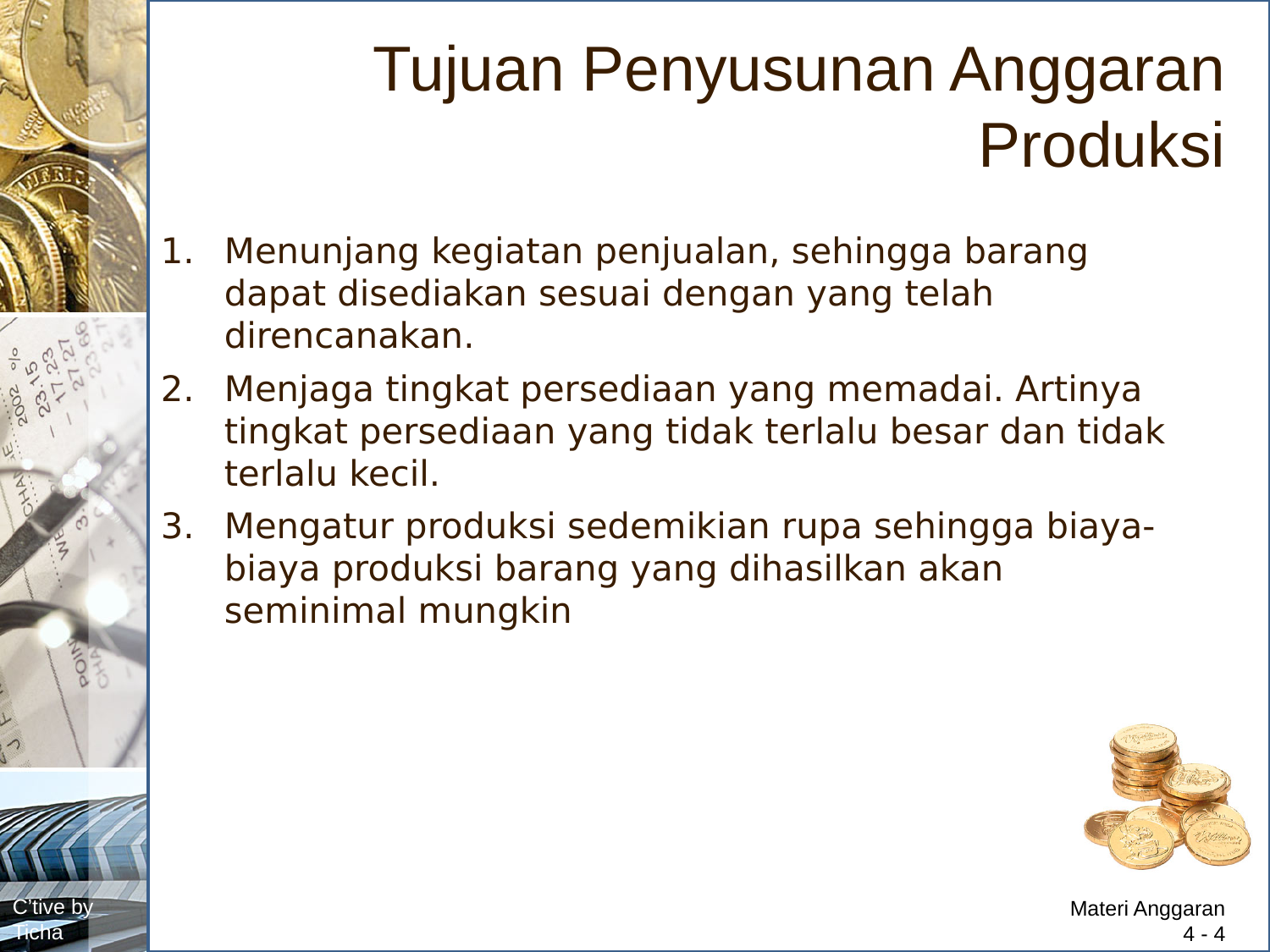

# Tujuan Penyusunan Anggaran Produksi
Menunjang kegiatan penjualan, sehingga barang dapat disediakan sesuai dengan yang telah direncanakan.
Menjaga tingkat persediaan yang memadai. Artinya tingkat persediaan yang tidak terlalu besar dan tidak terlalu kecil.
Mengatur produksi sedemikian rupa sehingga biaya-biaya produksi barang yang dihasilkan akan seminimal mungkin